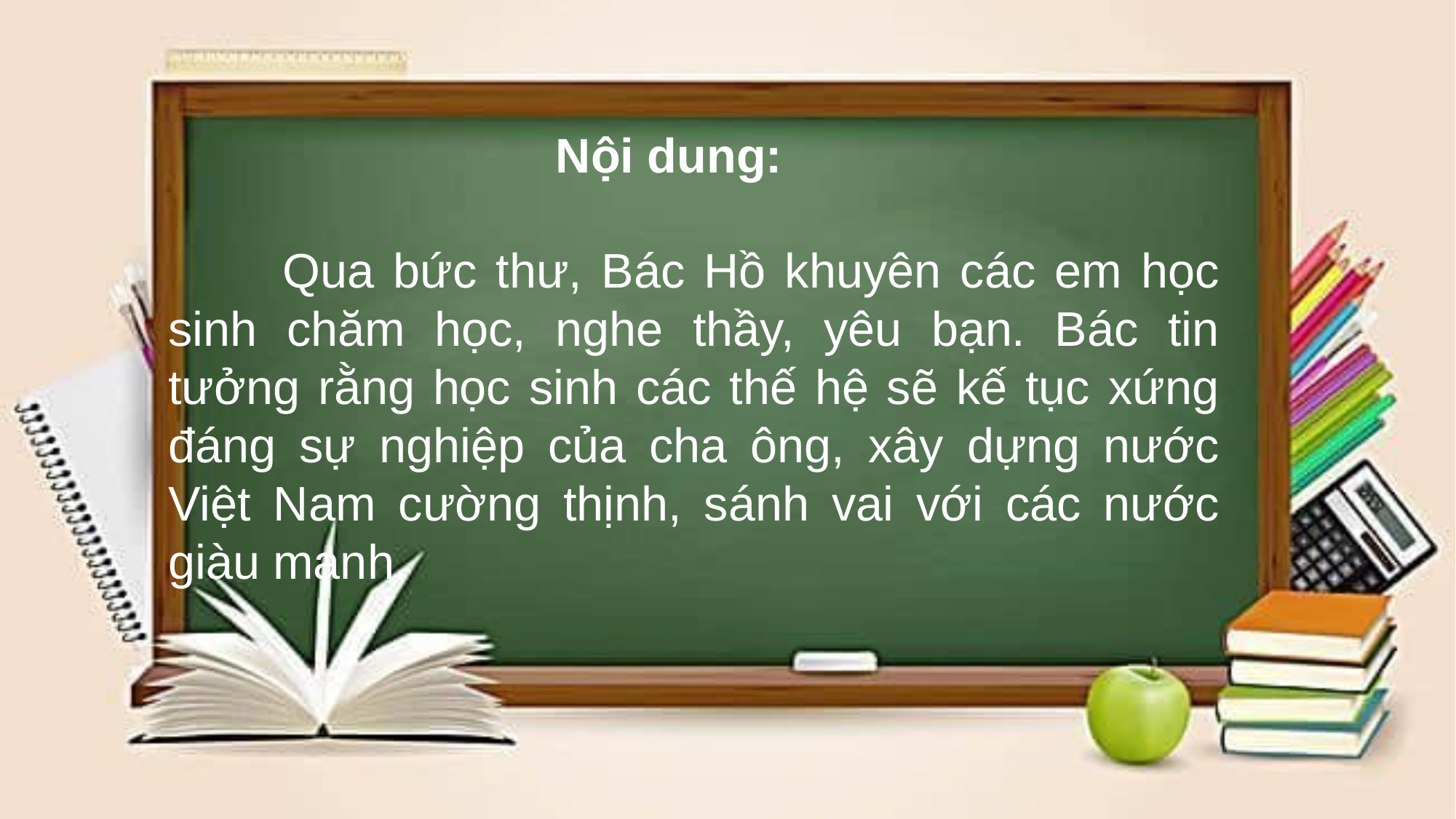

Nội dung:
      Qua bức thư, Bác Hồ khuyên các em học sinh chăm học, nghe thầy, yêu bạn. Bác tin tưởng rằng học sinh các thế hệ sẽ kế tục xứng đáng sự nghiệp của cha ông, xây dựng nước Việt Nam cường thịnh, sánh vai với các nước giàu mạnh.